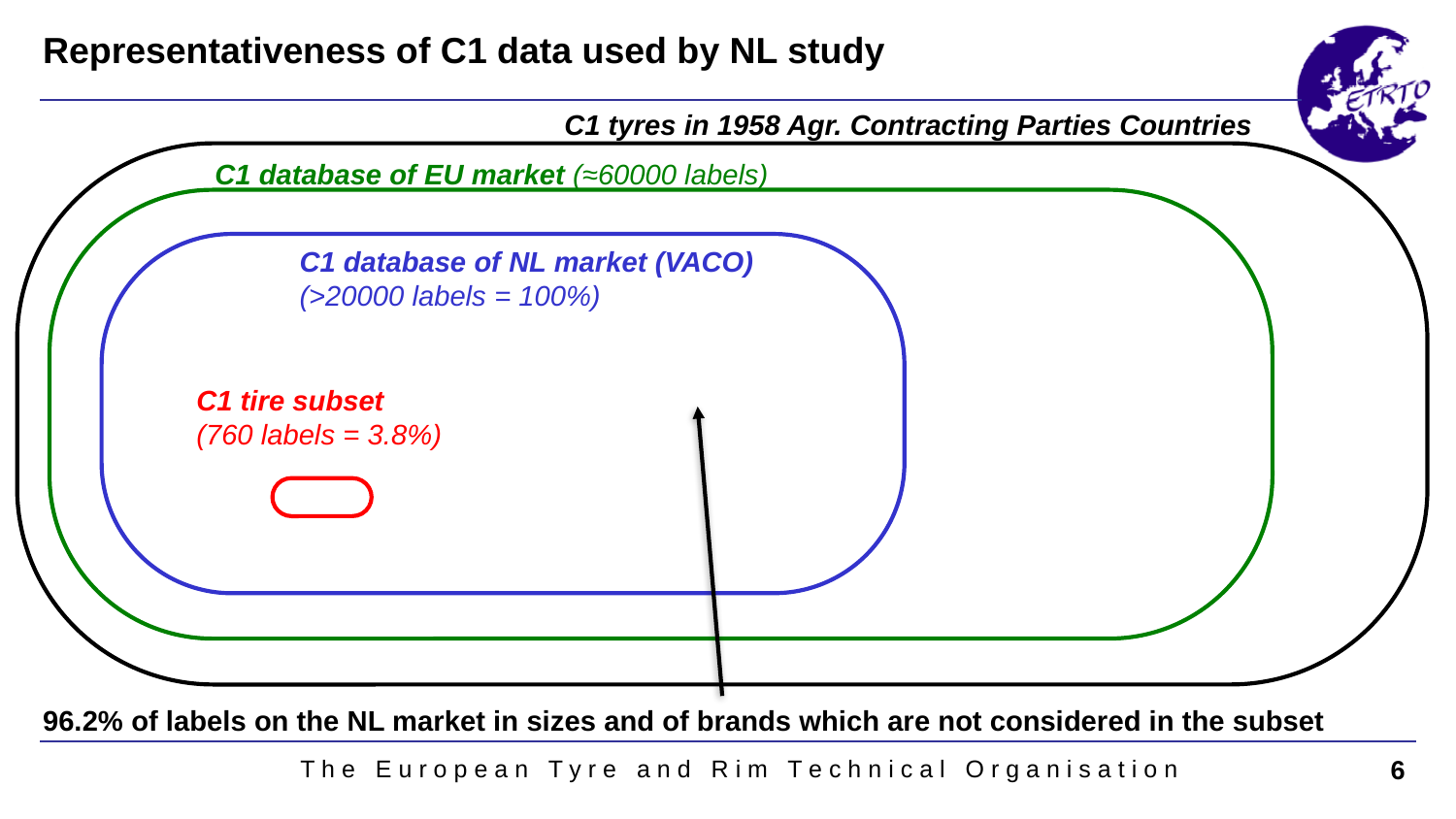

Representativeness of C1 data used by NL study
C1 tyres in 1958 Agr. Contracting Parties Countries

C1 database of EU market (≈60000 labels)

C1 database of NL market (VACO)
(>20000 labels = 100%)
C1 tire subset
(760 labels = 3.8%)

96.2% of labels on the NL market in sizes and of brands which are not considered in the subset
T h e   E u r o p e a n   T y r e   a n d   R i m   T e c h n i c a l   O r g a n i s a t i o n
6